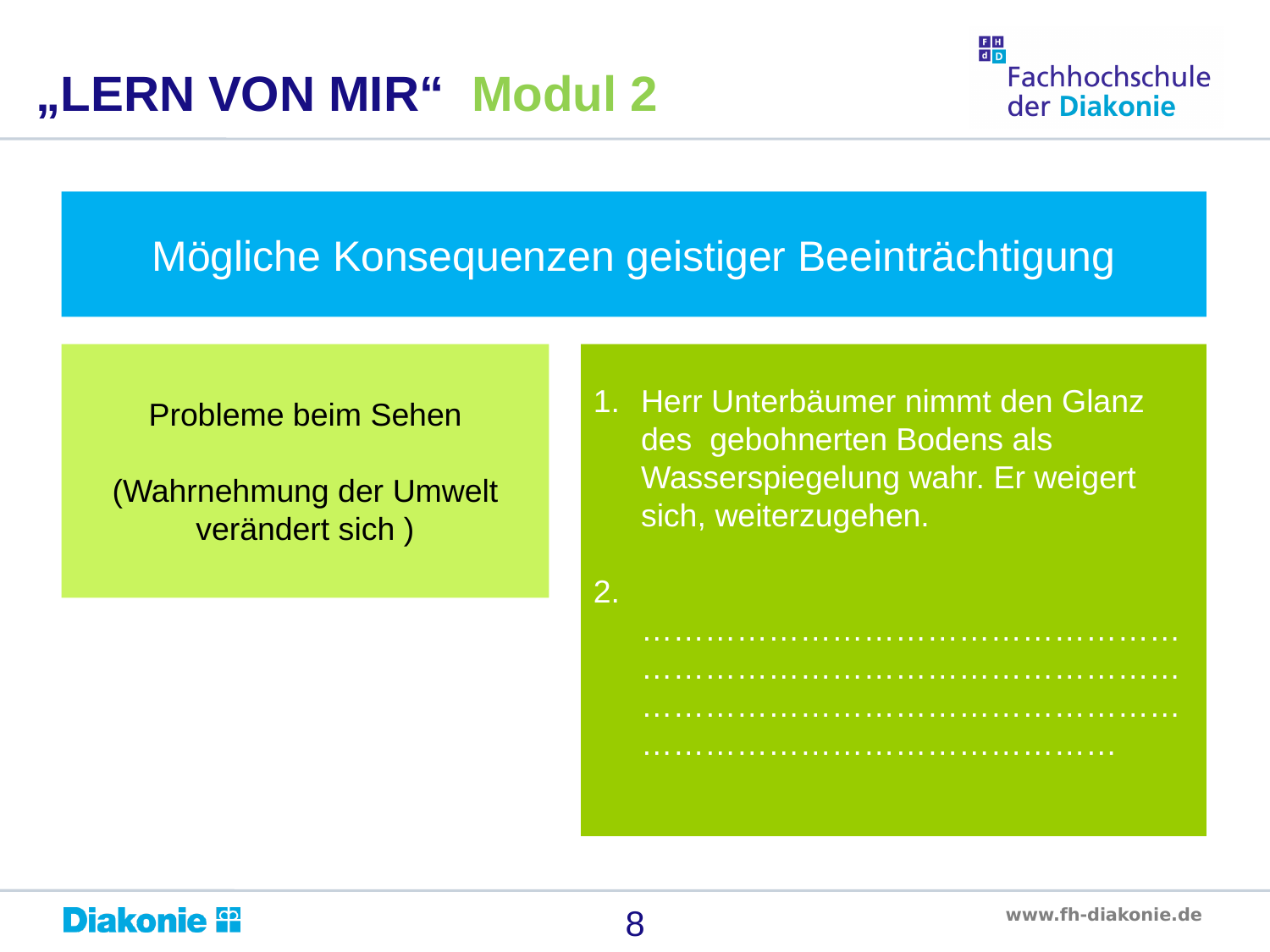

„LERN VON MIR“  Modul 2
Mögliche Konsequenzen geistiger Beeinträchtigung
Probleme beim Sehen

(Wahrnehmung der Umwelt verändert sich )
Herr Unterbäumer nimmt den Glanz des  gebohnerten Bodens als Wasserspiegelung wahr. Er weigert sich, weiterzugehen.

 ………………………………………………………………………………………………………………………………………………………………………………

8